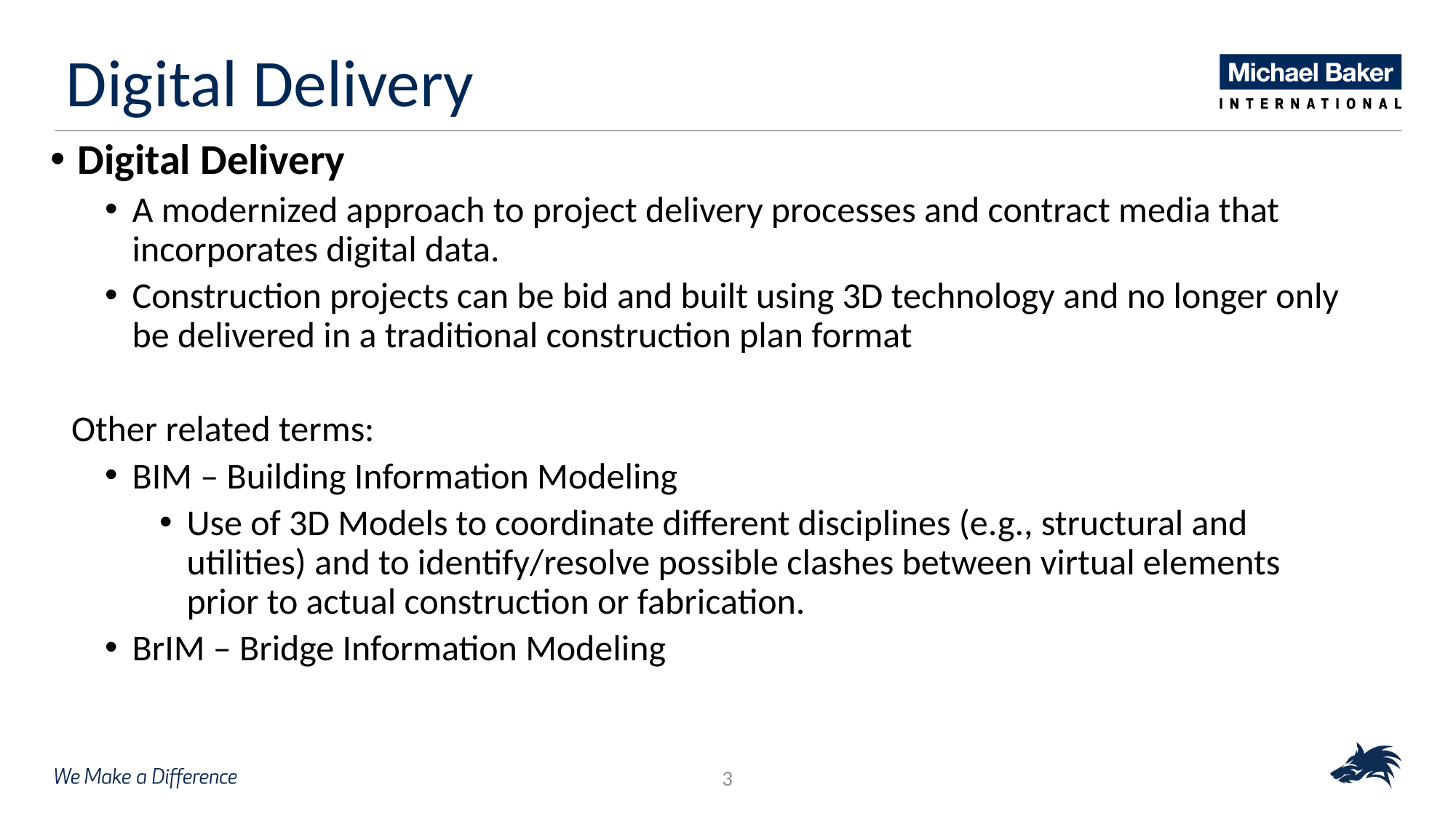

# Digital Delivery
Digital Delivery
A modernized approach to project delivery processes and contract media that incorporates digital data.
Construction projects can be bid and built using 3D technology and no longer only be delivered in a traditional construction plan format

Other related terms:
BIM – Building Information Modeling
Use of 3D Models to coordinate different disciplines (e.g., structural and utilities) and to identify/resolve possible clashes between virtual elements prior to actual construction or fabrication.
BrIM – Bridge Information Modeling

3